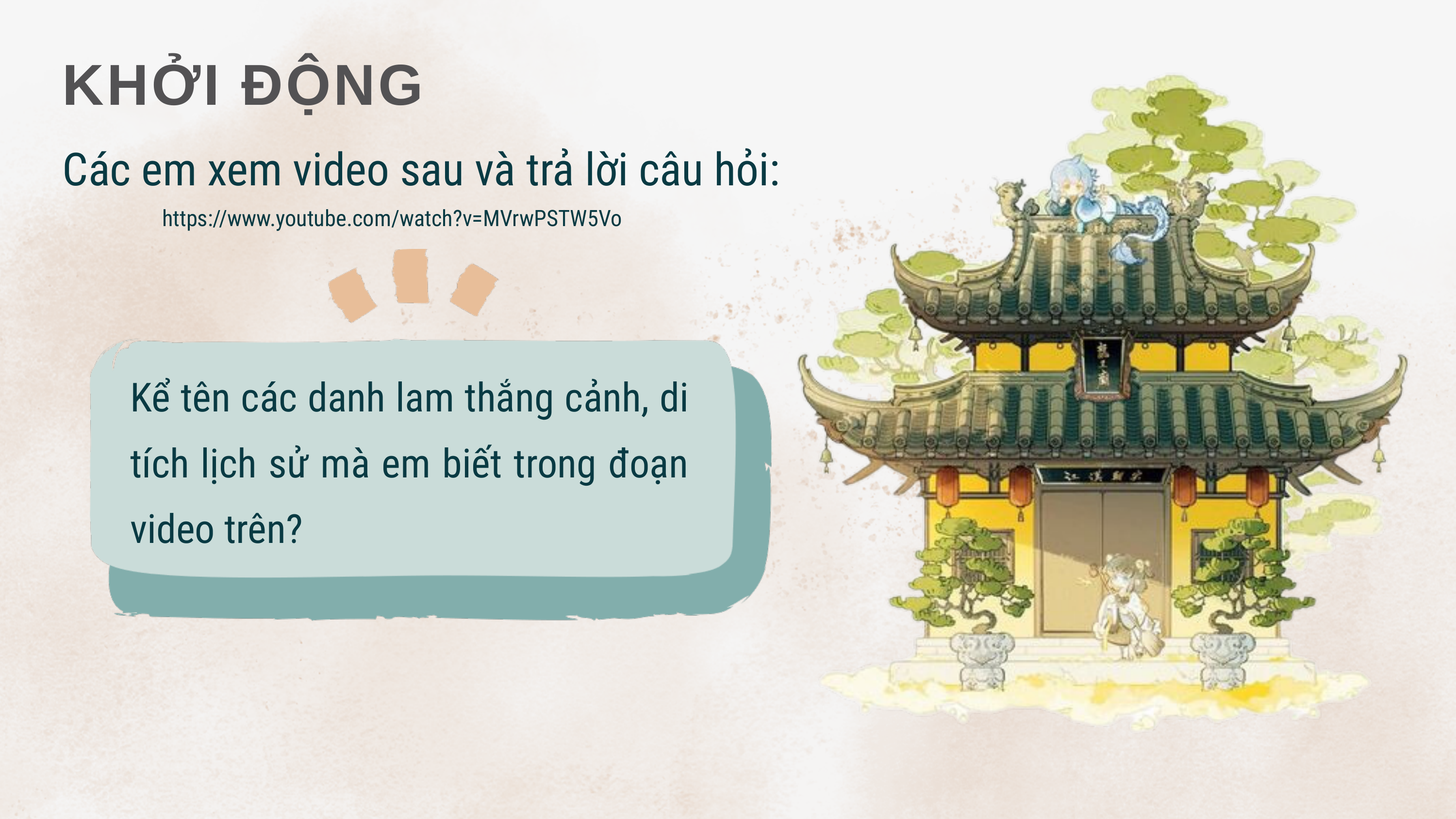

KHỞI ĐỘNG
Các em xem video sau và trả lời câu hỏi:
https://www.youtube.com/watch?v=MVrwPSTW5Vo

Kể tên các danh lam thắng cảnh, di tích lịch sử mà em biết trong đoạn video trên?